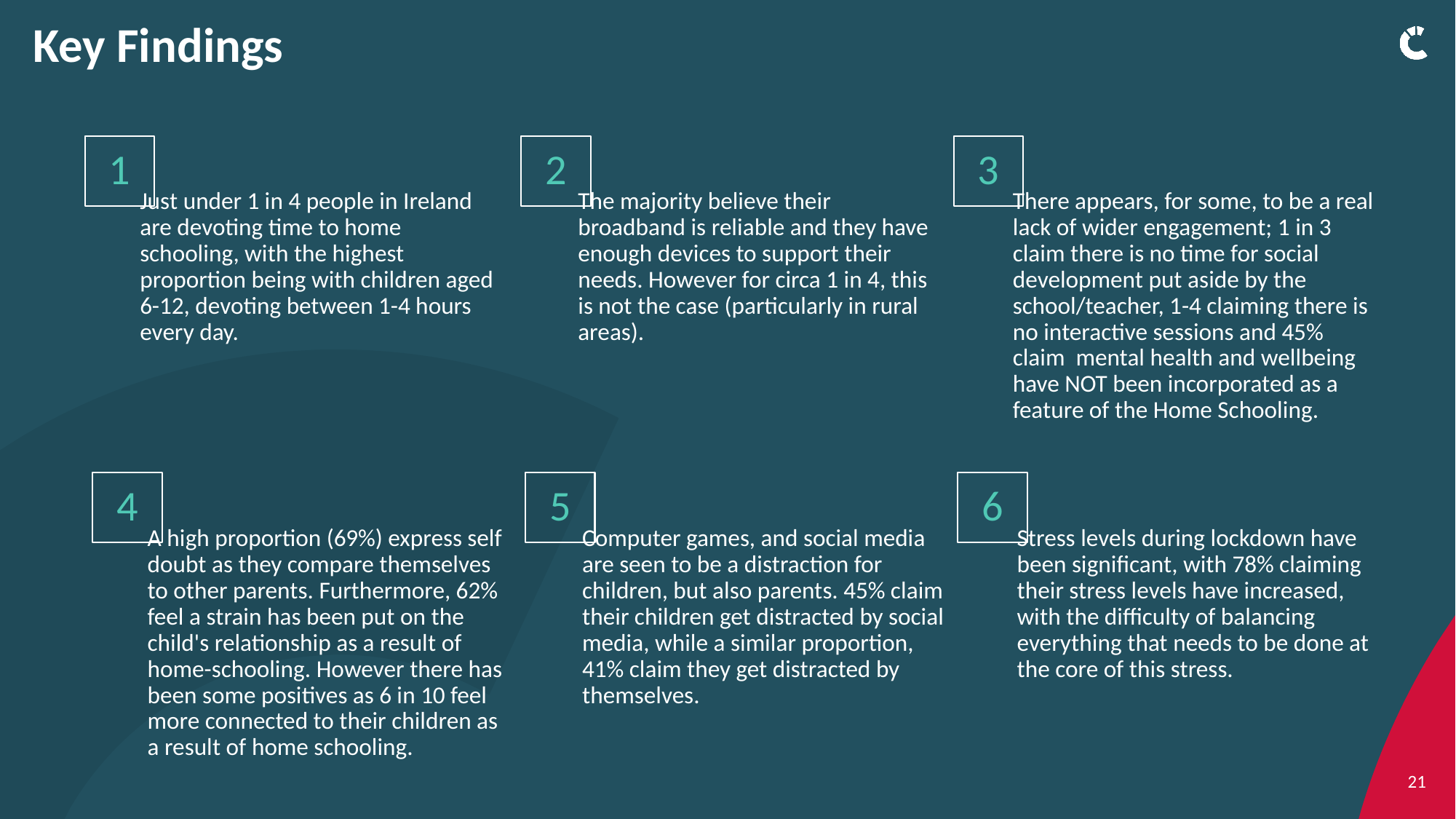

# Key Findings
1
2
3
Just under 1 in 4 people in Ireland are devoting time to home schooling, with the highest proportion being with children aged 6-12, devoting between 1-4 hours every day.

The majority believe their broadband is reliable and they have enough devices to support their needs. However for circa 1 in 4, this is not the case (particularly in rural areas).

There appears, for some, to be a real lack of wider engagement; 1 in 3 claim there is no time for social development put aside by the school/teacher, 1-4 claiming there is no interactive sessions and 45% claim  mental health and wellbeing have NOT been incorporated as a feature of the Home Schooling.

4
5
6
A high proportion (69%) express self doubt as they compare themselves to other parents. Furthermore, 62% feel a strain has been put on the child's relationship as a result of home-schooling. However there has been some positives as 6 in 10 feel more connected to their children as  a result of home schooling.

Computer games, and social media are seen to be a distraction for children, but also parents. 45% claim their children get distracted by social media, while a similar proportion, 41% claim they get distracted by themselves.

Stress levels during lockdown have been significant, with 78% claiming their stress levels have increased, with the difficulty of balancing everything that needs to be done at the core of this stress.

21